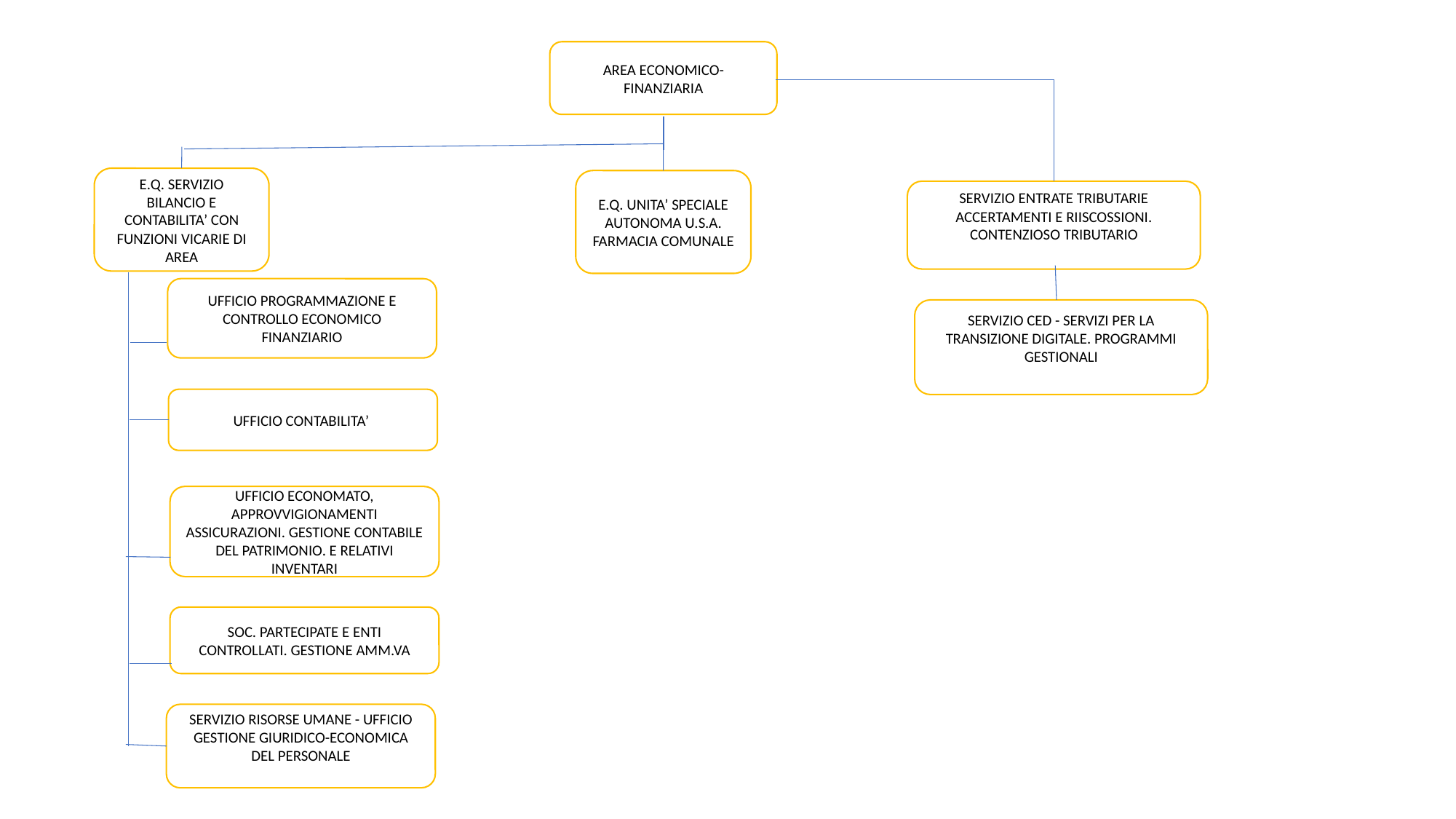

AREA ECONOMICO- FINANZIARIA
E.Q. SERVIZIO BILANCIO E CONTABILITA’ CON FUNZIONI VICARIE DI AREA
E.Q. UNITA’ SPECIALE AUTONOMA U.S.A. FARMACIA COMUNALE
SERVIZIO ENTRATE TRIBUTARIE ACCERTAMENTI E RIISCOSSIONI. CONTENZIOSO TRIBUTARIO

UFFICIO PROGRAMMAZIONE E CONTROLLO ECONOMICO FINANZIARIO
SERVIZIO CED - SERVIZI PER LA TRANSIZIONE DIGITALE. PROGRAMMI GESTIONALI

UFFICIO CONTABILITA’
UFFICIO ECONOMATO, APPROVVIGIONAMENTI ASSICURAZIONI. GESTIONE CONTABILE DEL PATRIMONIO. E RELATIVI INVENTARI
SOC. PARTECIPATE E ENTI CONTROLLATI. GESTIONE AMM.VA
SERVIZIO RISORSE UMANE - UFFICIO GESTIONE GIURIDICO-ECONOMICA DEL PERSONALE